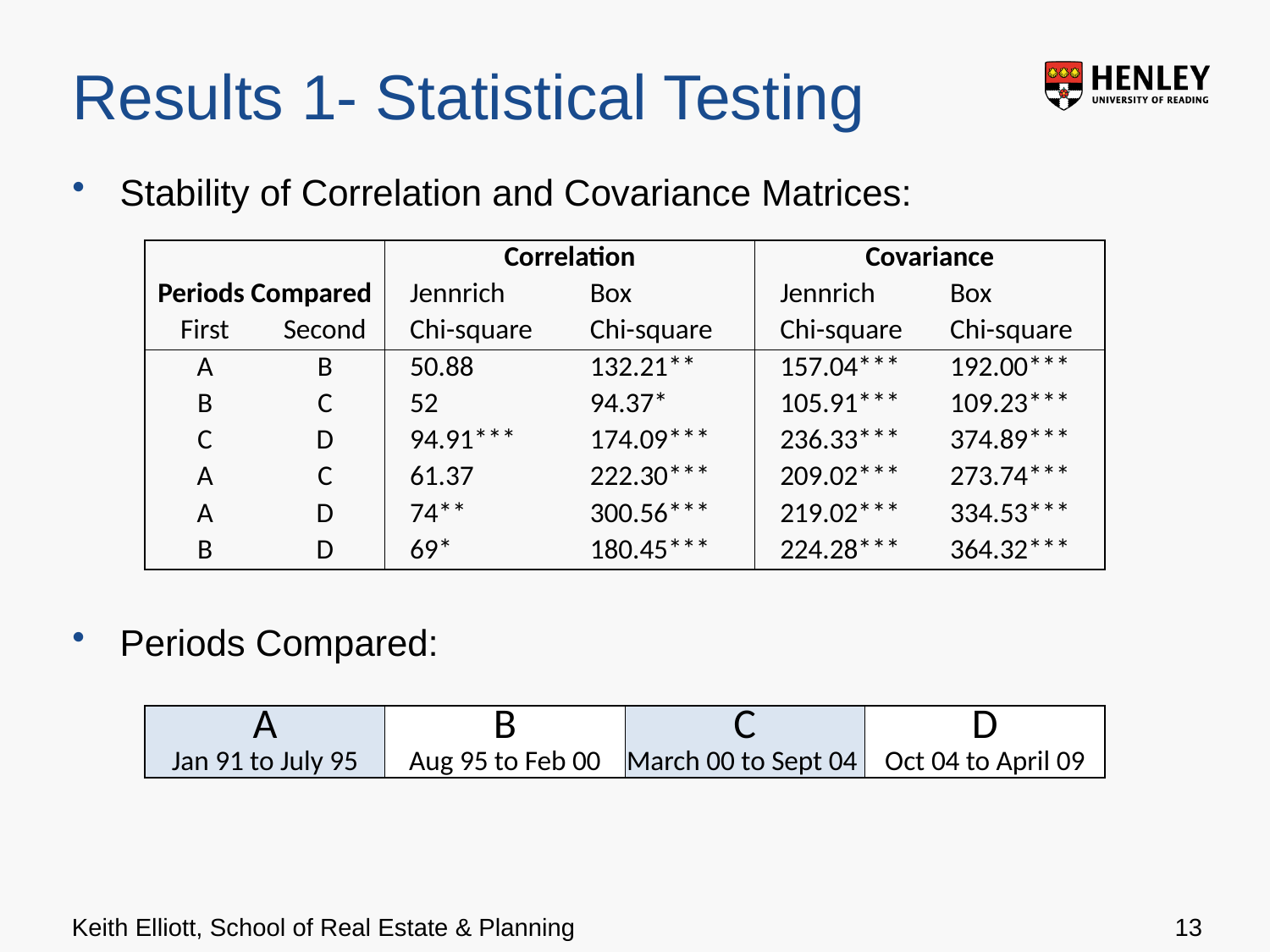

# Results 1- Statistical Testing
Stability of Correlation and Covariance Matrices:

Periods Compared:
|  |  | Correlation |  | Covariance |  |
| --- | --- | --- | --- | --- | --- |
| Periods Compared |  | Jennrich | Box | Jennrich | Box |
| First | Second | Chi-square | Chi-square | Chi-square | Chi-square |
| A | B | 50.88 | 132.21\*\* | 157.04\*\*\* | 192.00\*\*\* |
| B | C | 52 | 94.37\* | 105.91\*\*\* | 109.23\*\*\* |
| C | D | 94.91\*\*\* | 174.09\*\*\* | 236.33\*\*\* | 374.89\*\*\* |
| A | C | 61.37 | 222.30\*\*\* | 209.02\*\*\* | 273.74\*\*\* |
| A | D | 74\*\* | 300.56\*\*\* | 219.02\*\*\* | 334.53\*\*\* |
| B | D | 69\* | 180.45\*\*\* | 224.28\*\*\* | 364.32\*\*\* |
| A | B | C | D |
| --- | --- | --- | --- |
| Jan 91 to July 95 | Aug 95 to Feb 00 | March 00 to Sept 04 | Oct 04 to April 09 |
13